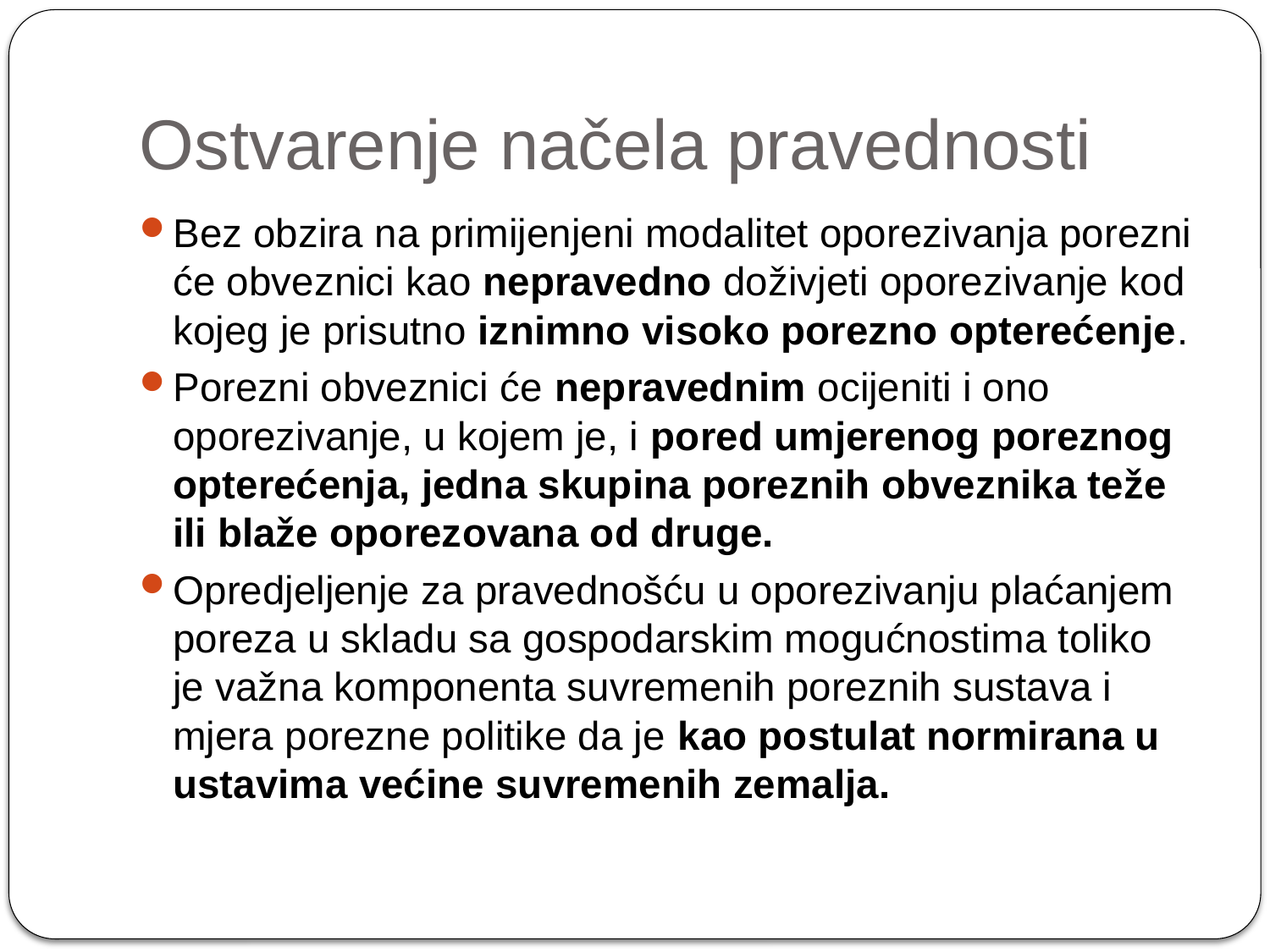

# Ostvarenje načela pravednosti
Bez obzira na primijenjeni modalitet oporezivanja porezni će obveznici kao nepravedno doživjeti oporezivanje kod kojeg je prisutno iznimno visoko porezno opterećenje.
Porezni obveznici će nepravednim ocijeniti i ono oporezivanje, u kojem je, i pored umjerenog poreznog opterećenja, jedna skupina poreznih obveznika teže ili blaže oporezovana od druge.
Opredjeljenje za pravednošću u oporezivanju plaćanjem poreza u skladu sa gospodarskim mogućnostima toliko je važna komponenta suvremenih poreznih sustava i mjera porezne politike da je kao postulat normirana u ustavima većine suvremenih zemalja.